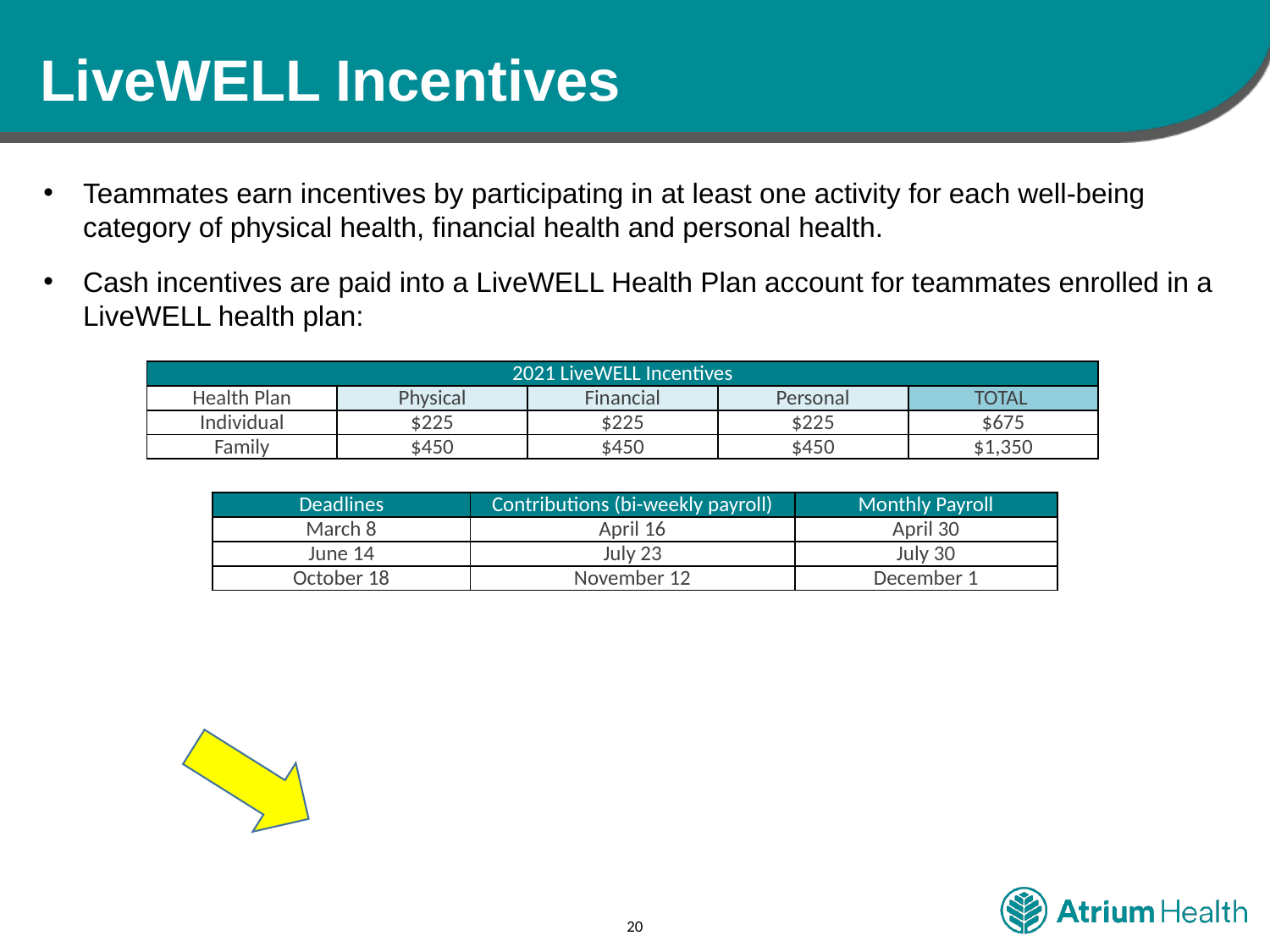

# LiveWELL Incentives
Teammates earn incentives by participating in at least one activity for each well-being category of physical health, financial health and personal health.
Cash incentives are paid into a LiveWELL Health Plan account for teammates enrolled in a LiveWELL health plan:
| 2021 LiveWELL Incentives |  |  |  |  |
| --- | --- | --- | --- | --- |
| Health Plan | Physical | Financial | Personal | TOTAL |
| Individual | $225 | $225 | $225 | $675 |
| Family | $450 | $450 | $450 | $1,350 |
| Deadlines | Contributions (bi-weekly payroll) | Monthly Payroll |
| --- | --- | --- |
| March 8 | April 16 | April 30 |
| June 14 | July 23 | July 30 |
| October 18 | November 12 | December 1 |

20